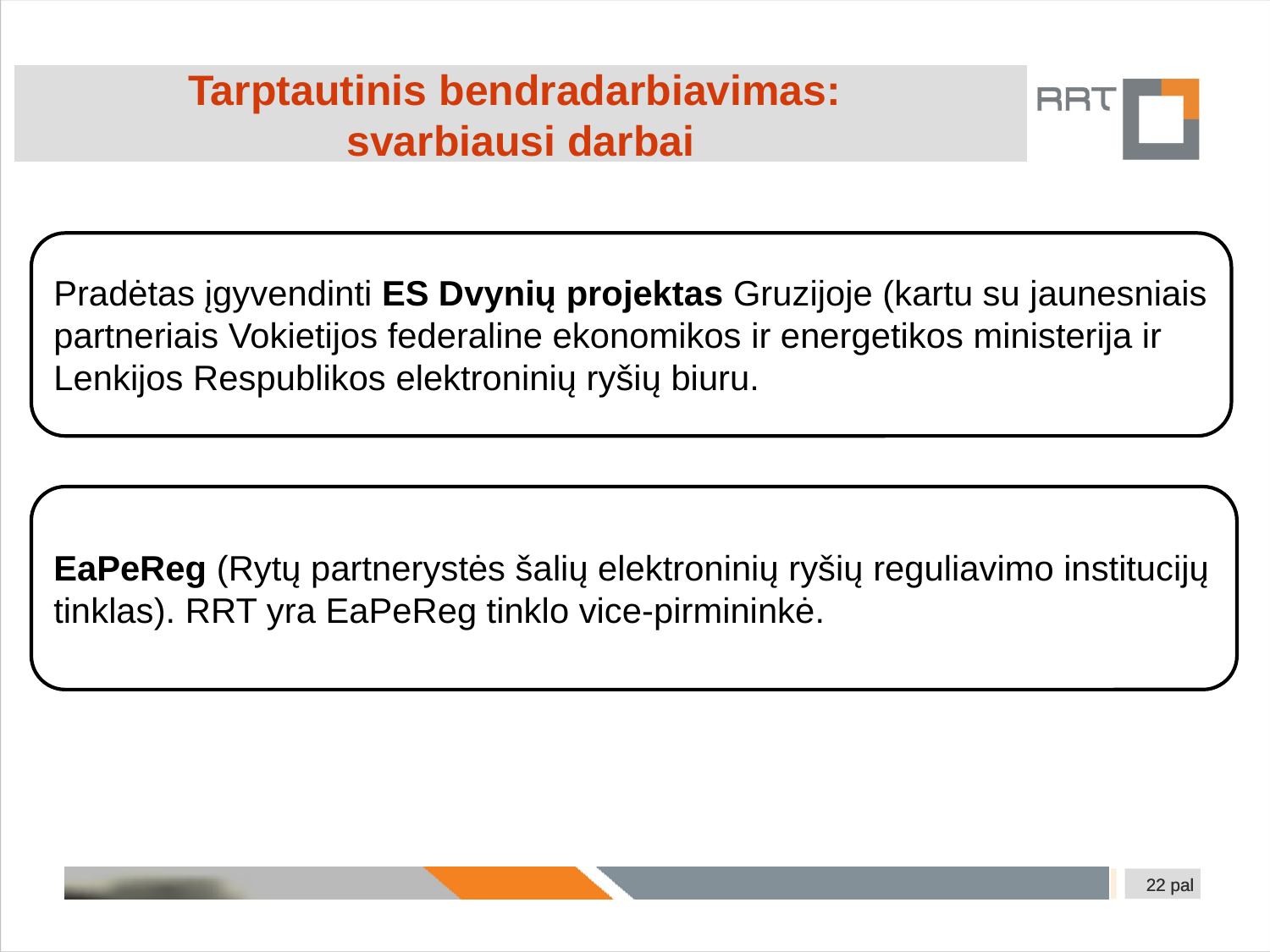

Tarptautinis bendradarbiavimas:
svarbiausi darbai
Pradėtas įgyvendinti ES Dvynių projektas Gruzijoje (kartu su jaunesniais partneriais Vokietijos federaline ekonomikos ir energetikos ministerija ir Lenkijos Respublikos elektroninių ryšių biuru.

EaPeReg (Rytų partnerystės šalių elektroninių ryšių reguliavimo institucijų tinklas). RRT yra EaPeReg tinklo vice-pirmininkė.
22 pal
22 pal